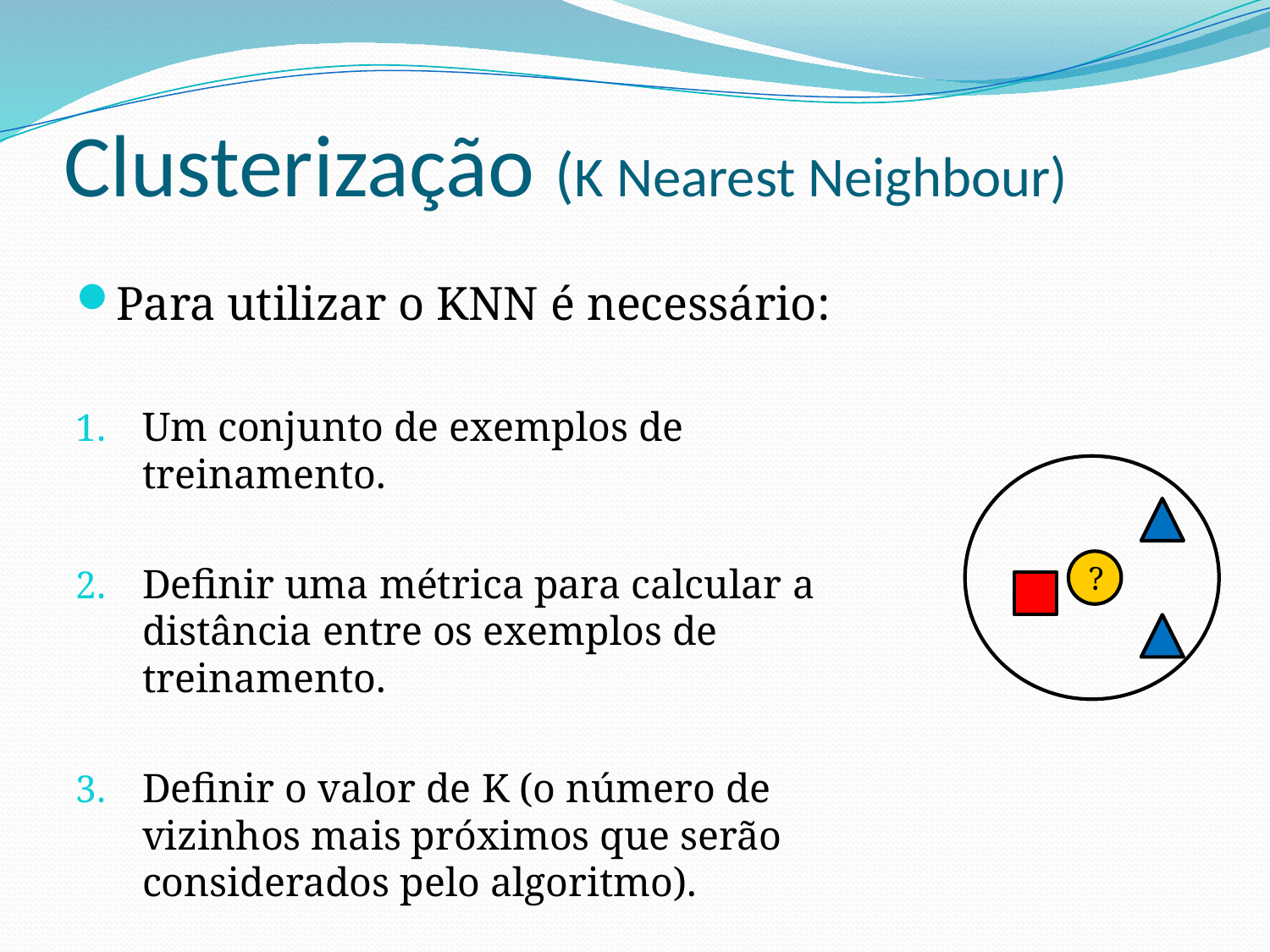

# Clusterização (K Nearest Neighbour)
Para utilizar o KNN é necessário:

Um conjunto de exemplos de treinamento.

Definir uma métrica para calcular a distância entre os exemplos de treinamento.

Definir o valor de K (o número de vizinhos mais próximos que serão considerados pelo algoritmo).

?